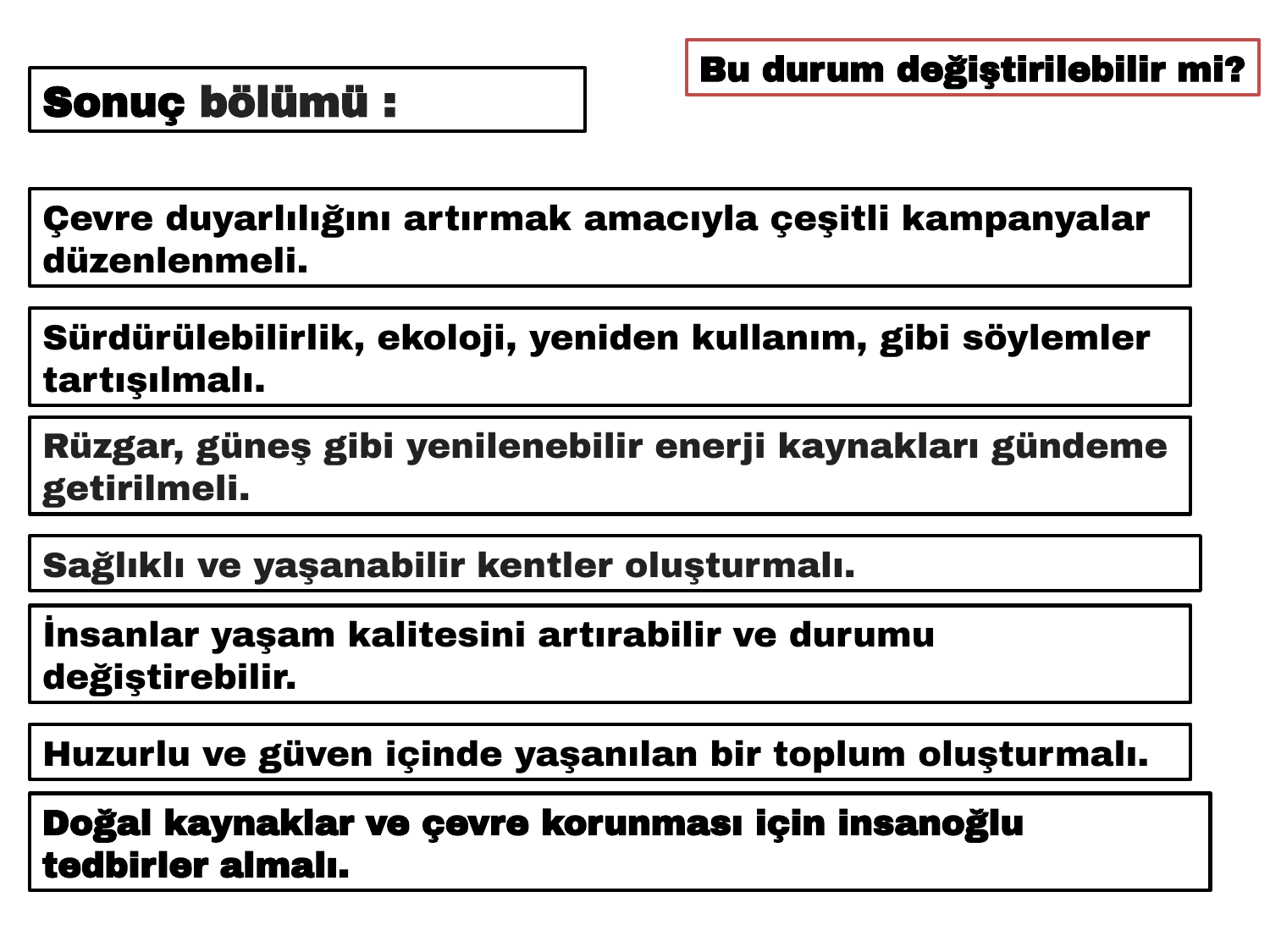

Bu durum değiştirilebilir mi?
Sonuç bölümü :
Çevre duyarlılığını artırmak amacıyla çeşitli kampanyalar düzenlenmeli.
Sürdürülebilirlik, ekoloji, yeniden kullanım, gibi söylemler tartışılmalı.
Rüzgar, güneş gibi yenilenebilir enerji kaynakları gündeme getirilmeli.
Sağlıklı ve yaşanabilir kentler oluşturmalı.
İnsanlar yaşam kalitesini artırabilir ve durumu değiştirebilir.
Huzurlu ve güven içinde yaşanılan bir toplum oluşturmalı.
Doğal kaynaklar ve çevre korunması için insanoğlu tedbirler almalı.